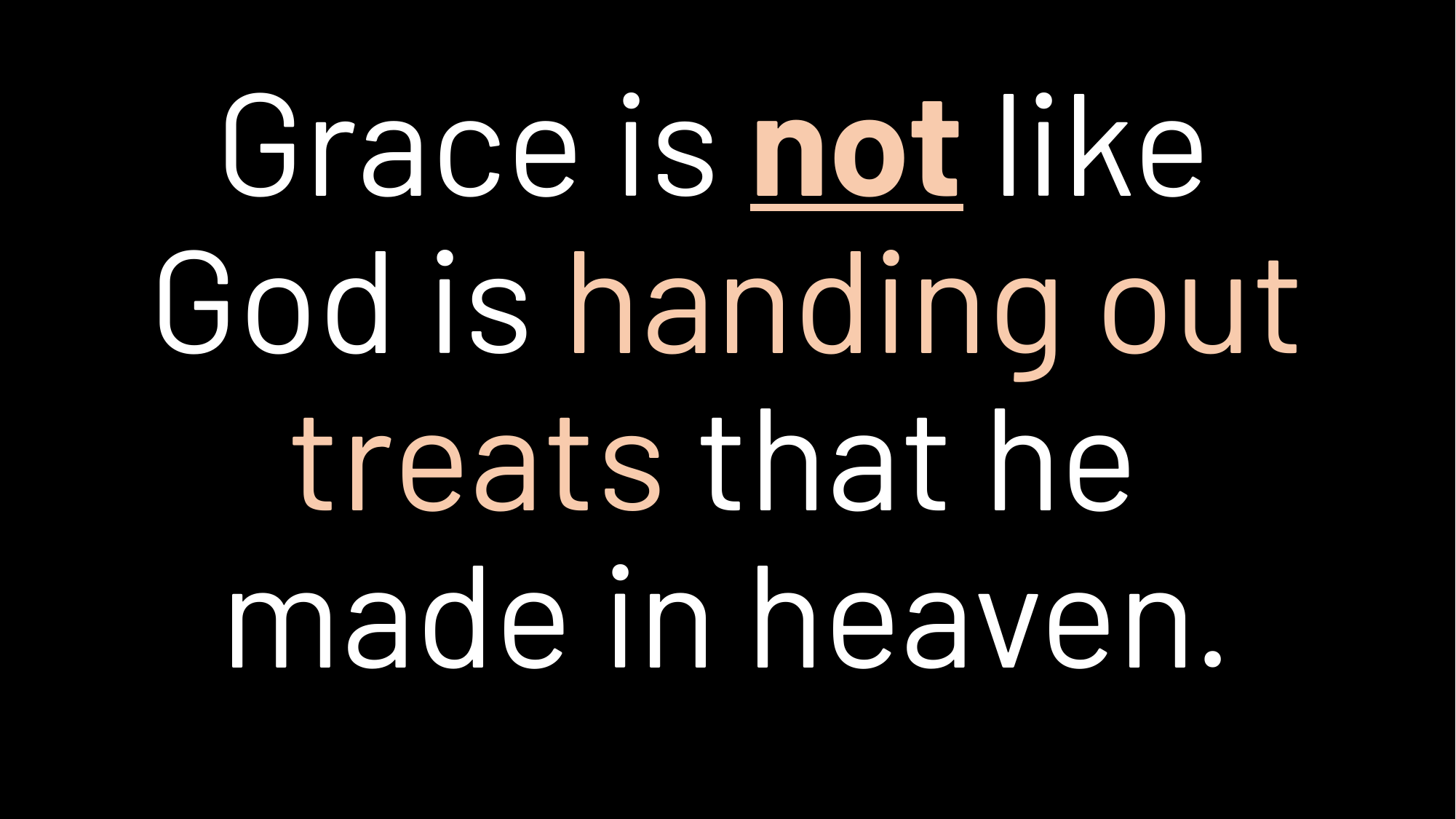

# Grace is not like God is handing out treats that he made in heaven.